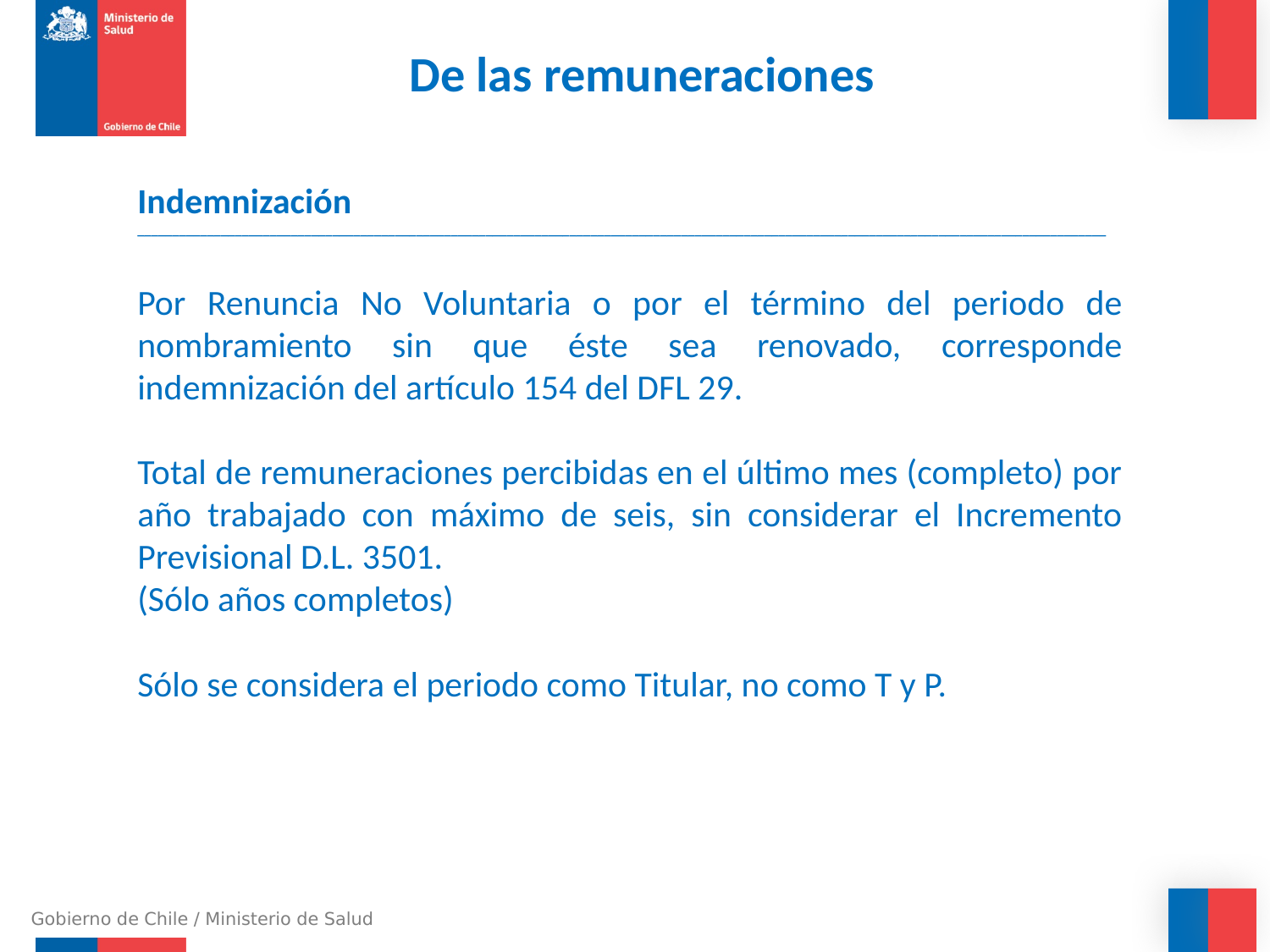

De las remuneraciones
Indemnización
___________________________________________________________________________________________________________________________________________

Por Renuncia No Voluntaria o por el término del periodo de nombramiento sin que éste sea renovado, corresponde indemnización del artículo 154 del DFL 29.

Total de remuneraciones percibidas en el último mes (completo) por año trabajado con máximo de seis, sin considerar el Incremento Previsional D.L. 3501.
(Sólo años completos)

Sólo se considera el periodo como Titular, no como T y P.